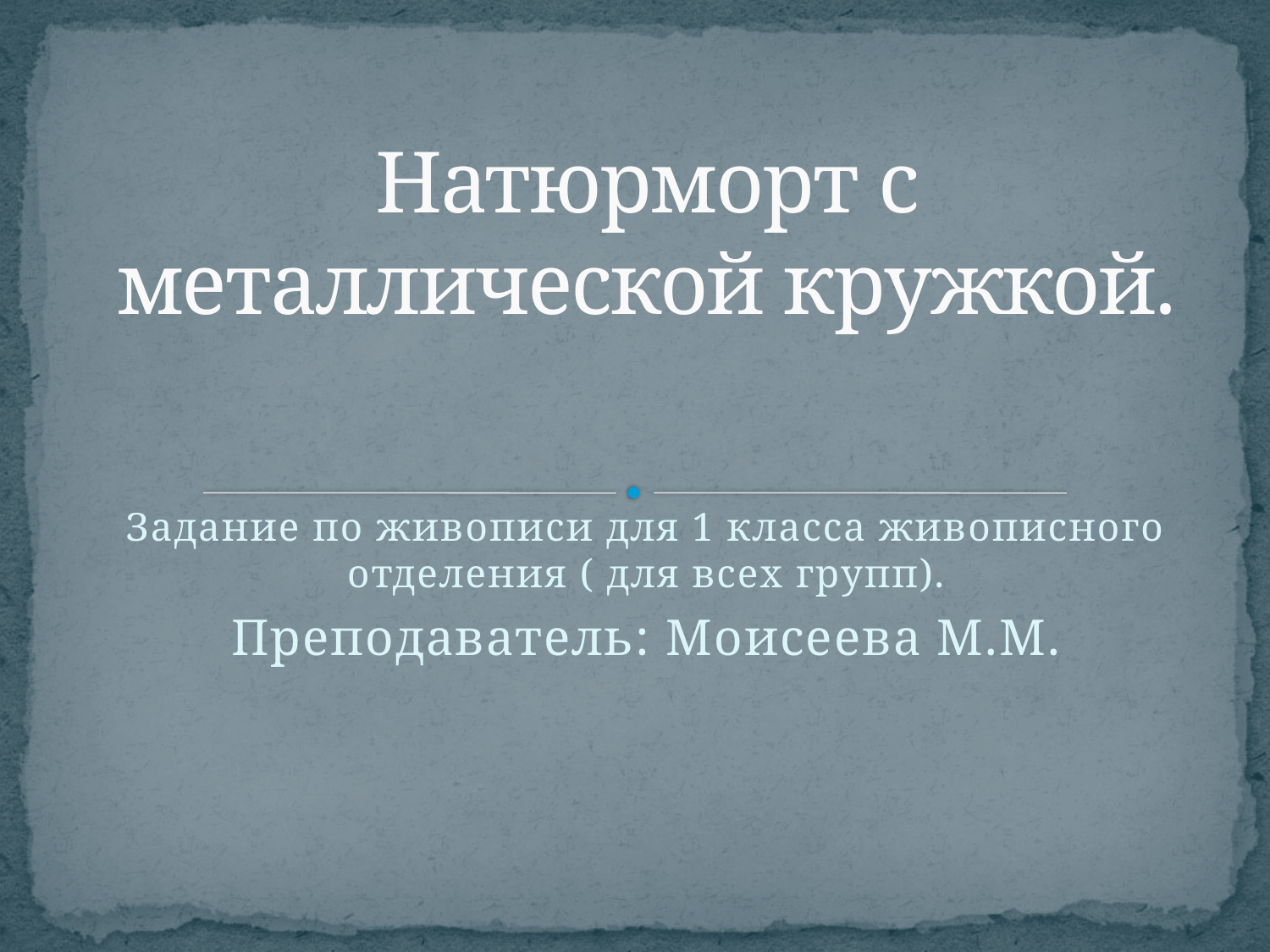

# Натюрморт с металлической кружкой.
Задание по живописи для 1 класса живописного отделения ( для всех групп).
Преподаватель: Моисеева М.М.